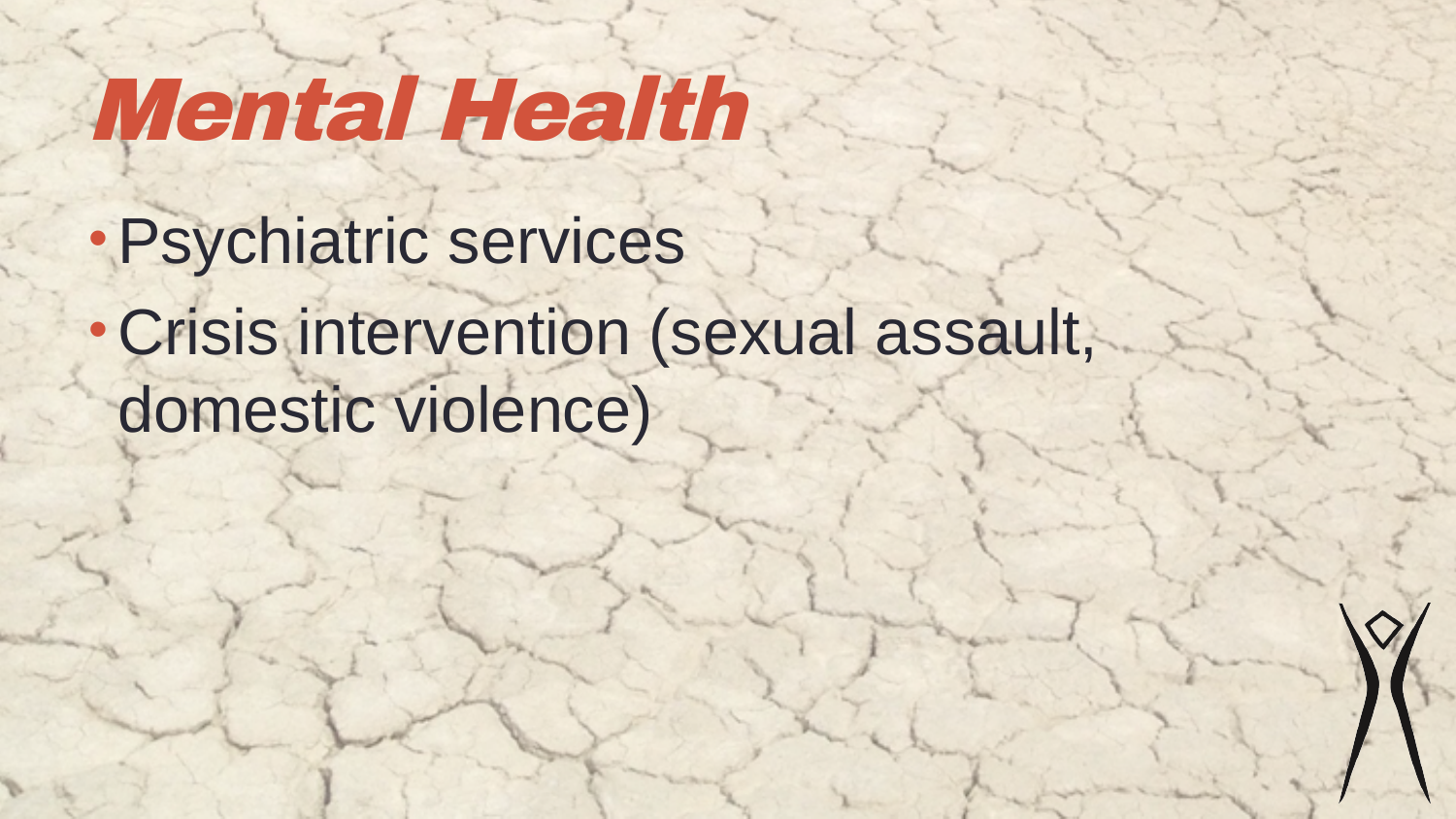

# Mental Health
Psychiatric services
Crisis intervention (sexual assault, domestic violence)